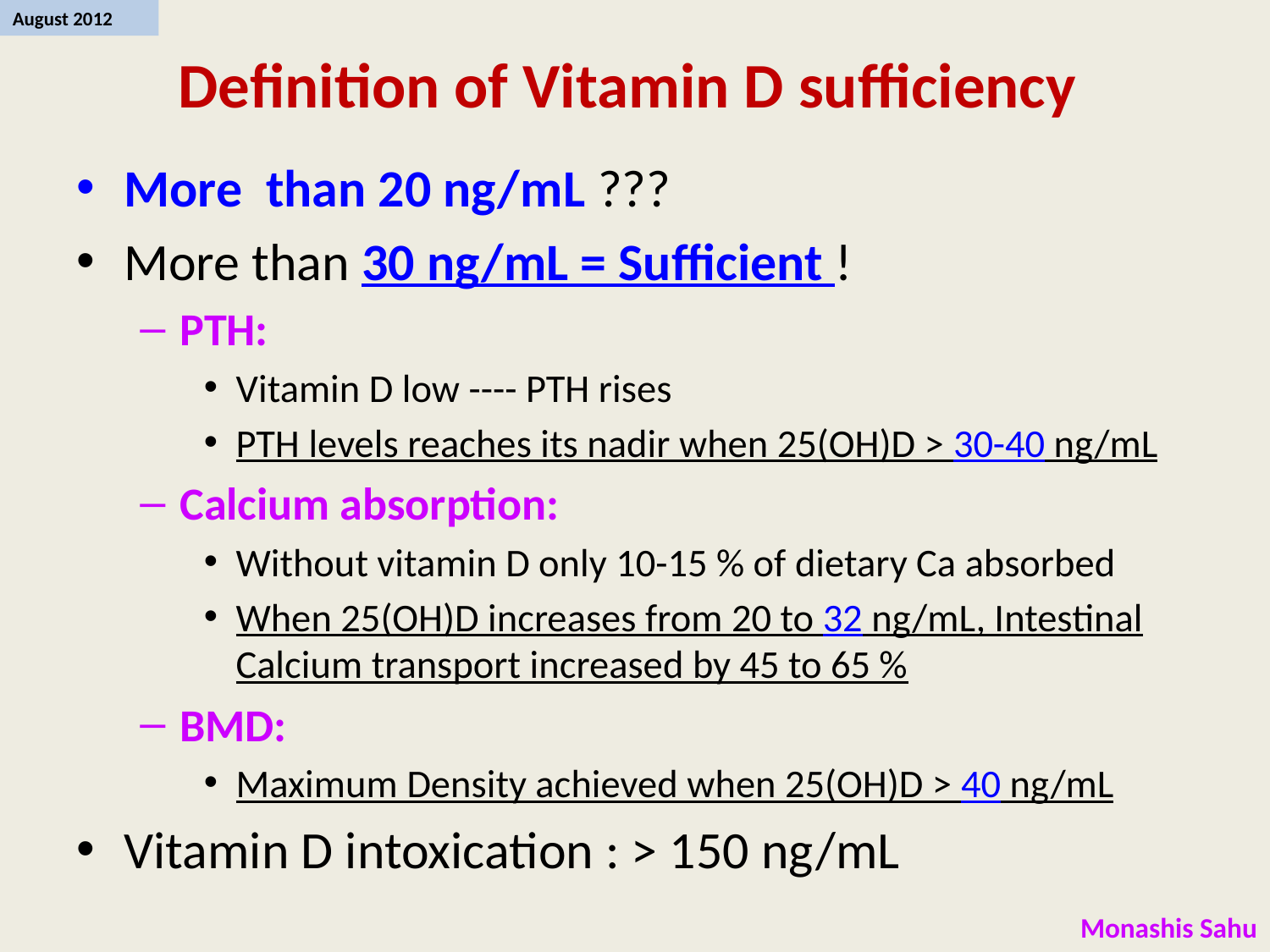

# Definition of Vitamin D sufficiency
More  than 20 ng/mL ???
More than 30 ng/mL = Sufficient !
PTH:
Vitamin D low ---- PTH rises
PTH levels reaches its nadir when 25(OH)D > 30-40 ng/mL
Calcium absorption:
Without vitamin D only 10-15 % of dietary Ca absorbed
When 25(OH)D increases from 20 to 32 ng/mL, Intestinal Calcium transport increased by 45 to 65 %
BMD:
Maximum Density achieved when 25(OH)D > 40 ng/mL
Vitamin D intoxication : > 150 ng/mL
Monashis Sahu